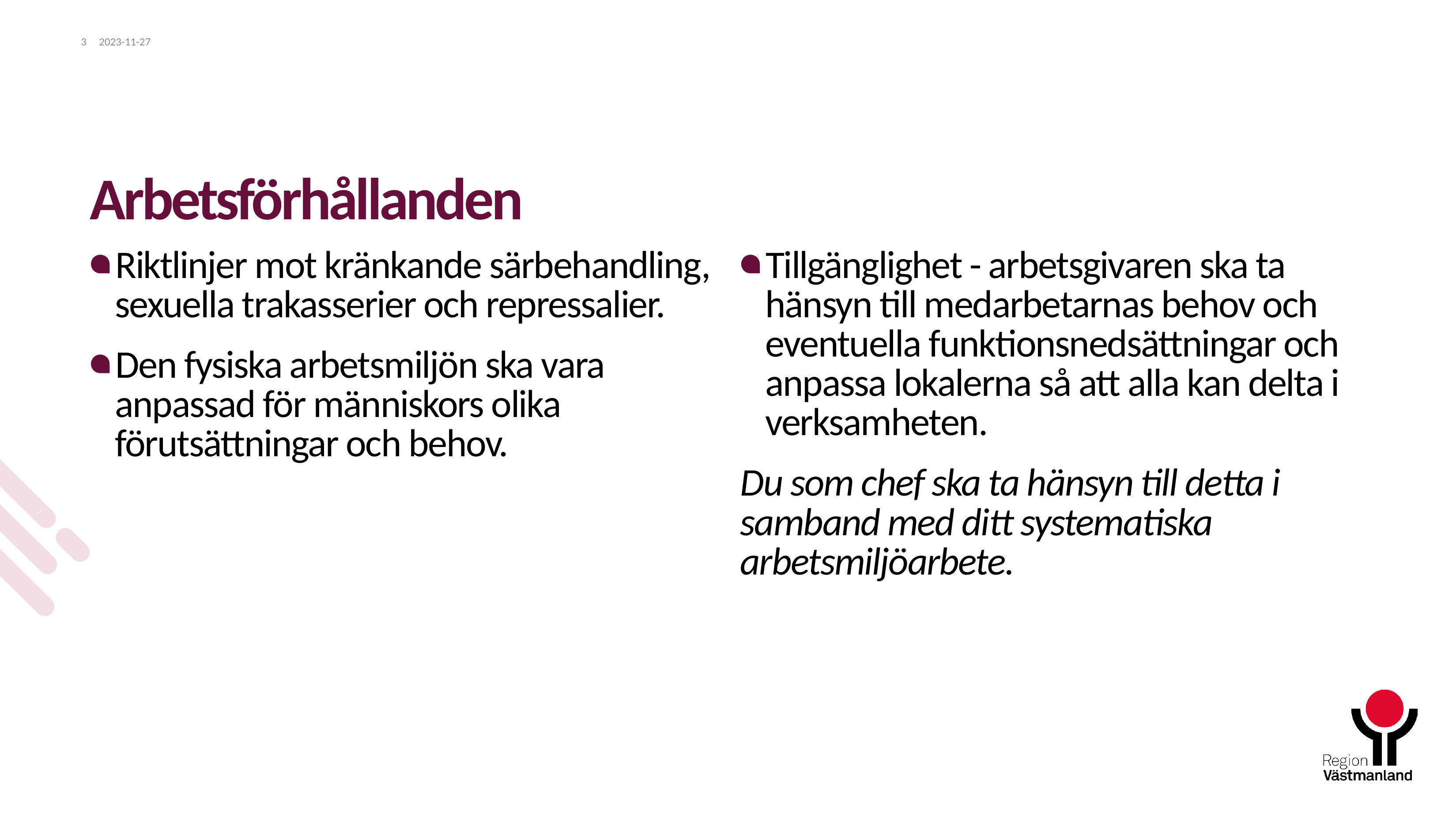

3
2023-11-27
# Arbetsförhållanden
Riktlinjer mot kränkande särbehandling, sexuella trakasserier och repressalier.
Den fysiska arbetsmiljön ska vara anpassad för människors olika förutsättningar och behov.
Tillgänglighet - arbetsgivaren ska ta hänsyn till medarbetarnas behov och eventuella funktionsnedsättningar och anpassa lokalerna så att alla kan delta i verksamheten.
Du som chef ska ta hänsyn till detta i samband med ditt systematiska arbetsmiljöarbete.